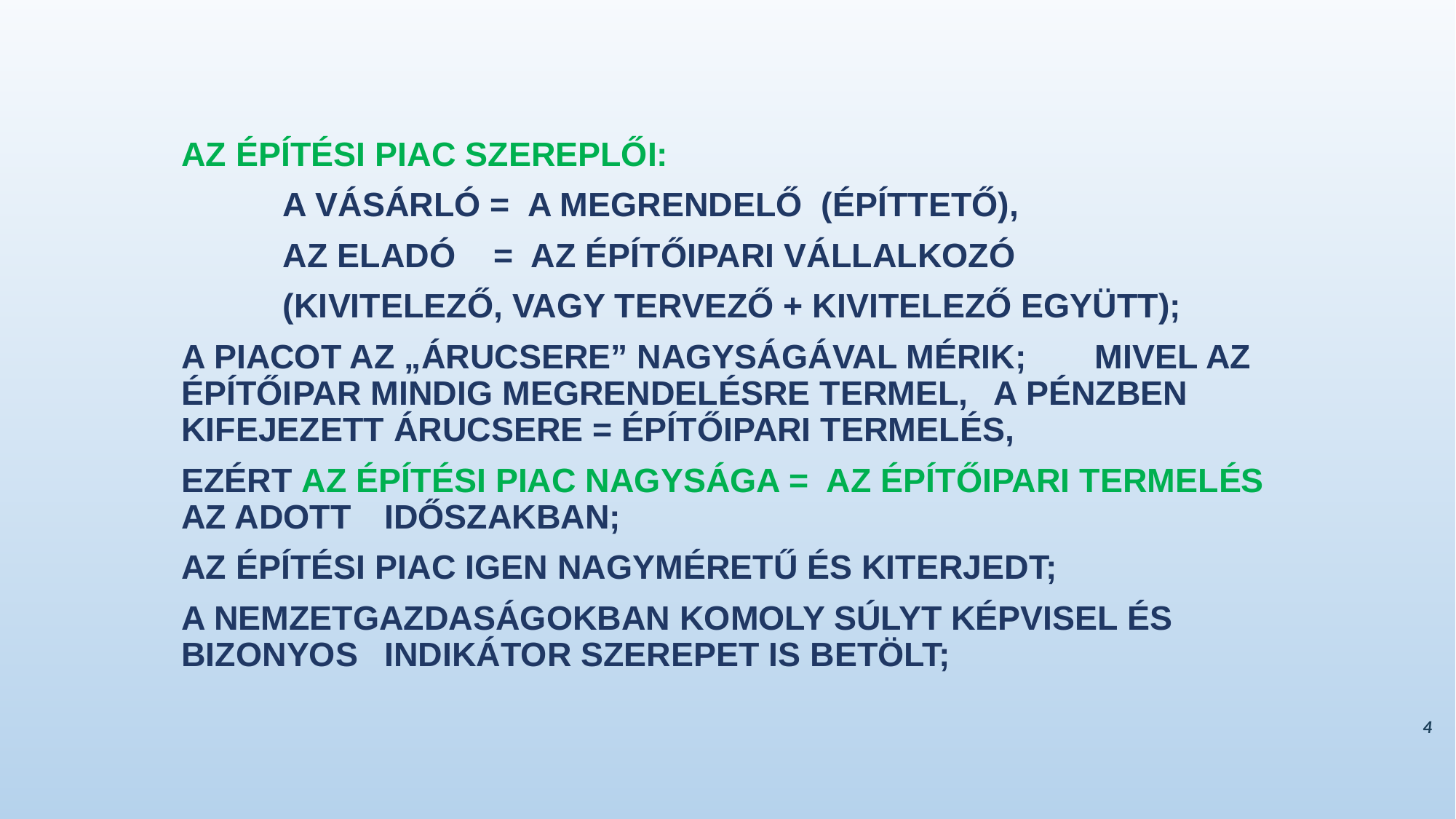

AZ ÉPÍTÉSI PIAC SZEREPLŐI:
	A VÁSÁRLÓ =  A MEGRENDELŐ  (ÉPÍTTETŐ),
    	AZ ELADÓ    =  AZ ÉPÍTŐIPARI VÁLLALKOZÓ
		(KIVITELEZŐ, VAGY TERVEZŐ + KIVITELEZŐ EGYÜTT);
A PIACOT AZ „ÁRUCSERE” NAGYSÁGÁVAL MÉRIK; 				MIVEL AZ ÉPÍTŐIPAR MINDIG MEGRENDELÉSRE TERMEL, 			A PÉNZBEN KIFEJEZETT ÁRUCSERE = ÉPÍTŐIPARI TERMELÉS,
EZÉRT AZ ÉPÍTÉSI PIAC NAGYSÁGA =  AZ ÉPÍTŐIPARI TERMELÉS  AZ ADOTT 	IDŐSZAKBAN;
AZ ÉPÍTÉSI PIAC IGEN NAGYMÉRETŰ ÉS KITERJEDT;
A NEMZETGAZDASÁGOKBAN KOMOLY SÚLYT KÉPVISEL ÉS BIZONYOS 	INDIKÁTOR SZEREPET IS BETÖLT;

4